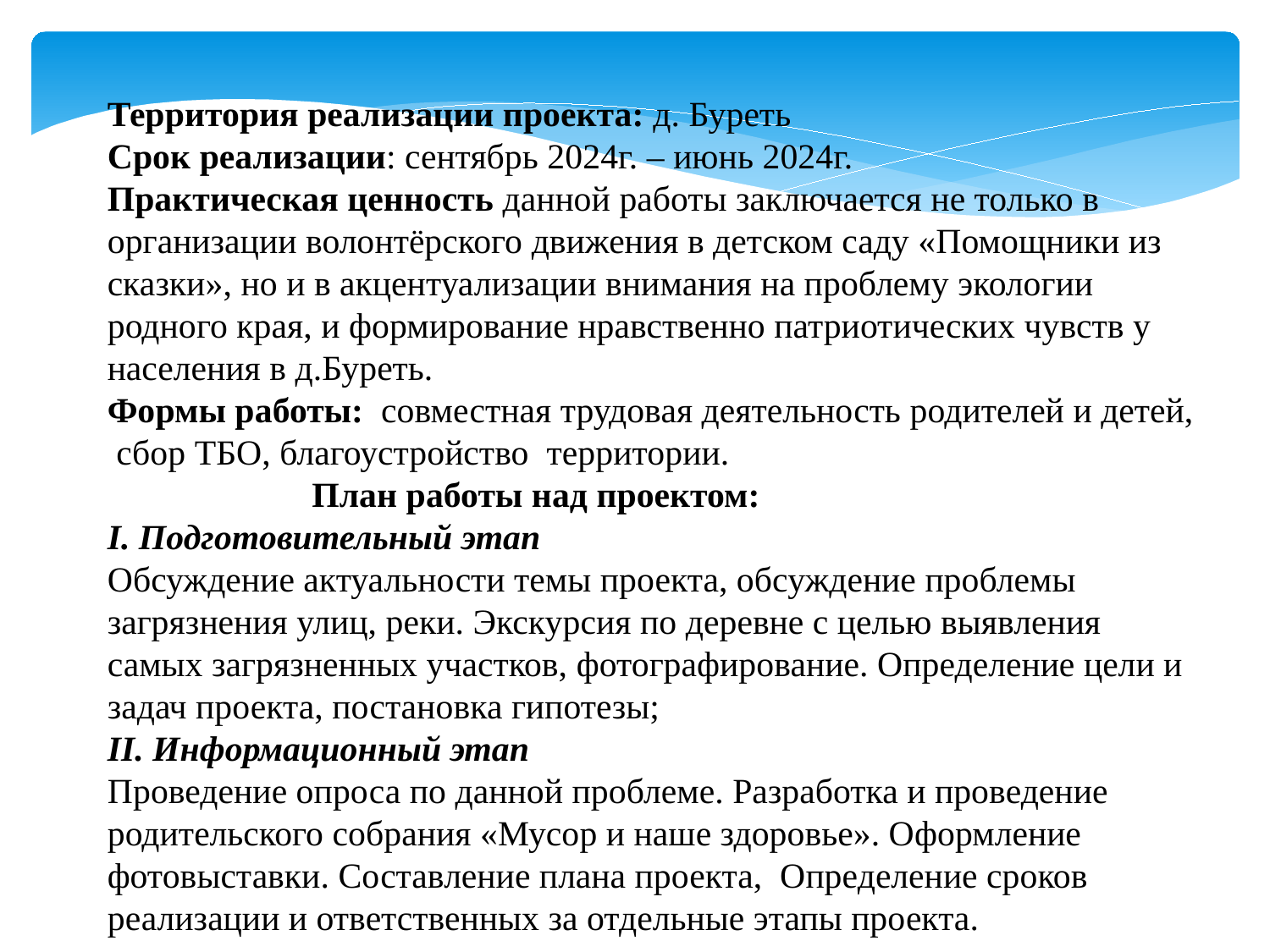

Территория реализации проекта: д. Буреть
Срок реализации: сентябрь 2024г. – июнь 2024г.
Практическая ценность данной работы заключается не только в организации волонтёрского движения в детском саду «Помощники из сказки», но и в акцентуализации внимания на проблему экологии родного края, и формирование нравственно патриотических чувств у населения в д.Буреть.
Формы работы:  совместная трудовая деятельность родителей и детей,  сбор ТБО, благоустройство  территории.
                       План работы над проектом:
I. Подготовительный этап
Обсуждение актуальности темы проекта, обсуждение проблемы загрязнения улиц, реки. Экскурсия по деревне с целью выявления самых загрязненных участков, фотографирование. Определение цели и задач проекта, постановка гипотезы;
II. Информационный этап
Проведение опроса по данной проблеме. Разработка и проведение родительского собрания «Мусор и наше здоровье». Оформление фотовыставки. Составление плана проекта,  Определение сроков реализации и ответственных за отдельные этапы проекта.